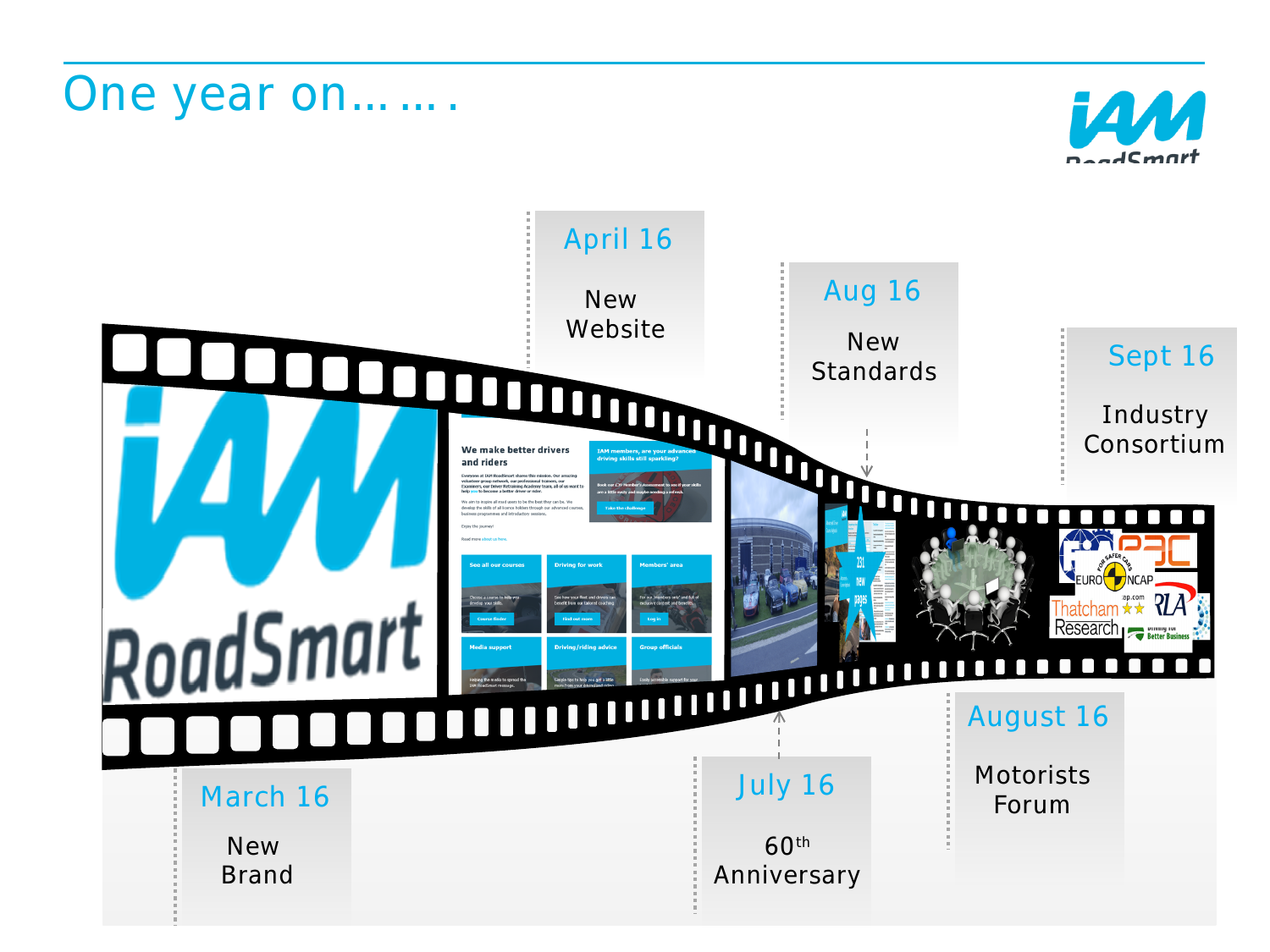

# One year on…….

April 16

Aug 16

Sept 16
August 16

July 16

March 16

New
Website
New Standards
Industry Consortium
Motorists Forum
New
Brand
60th Anniversary